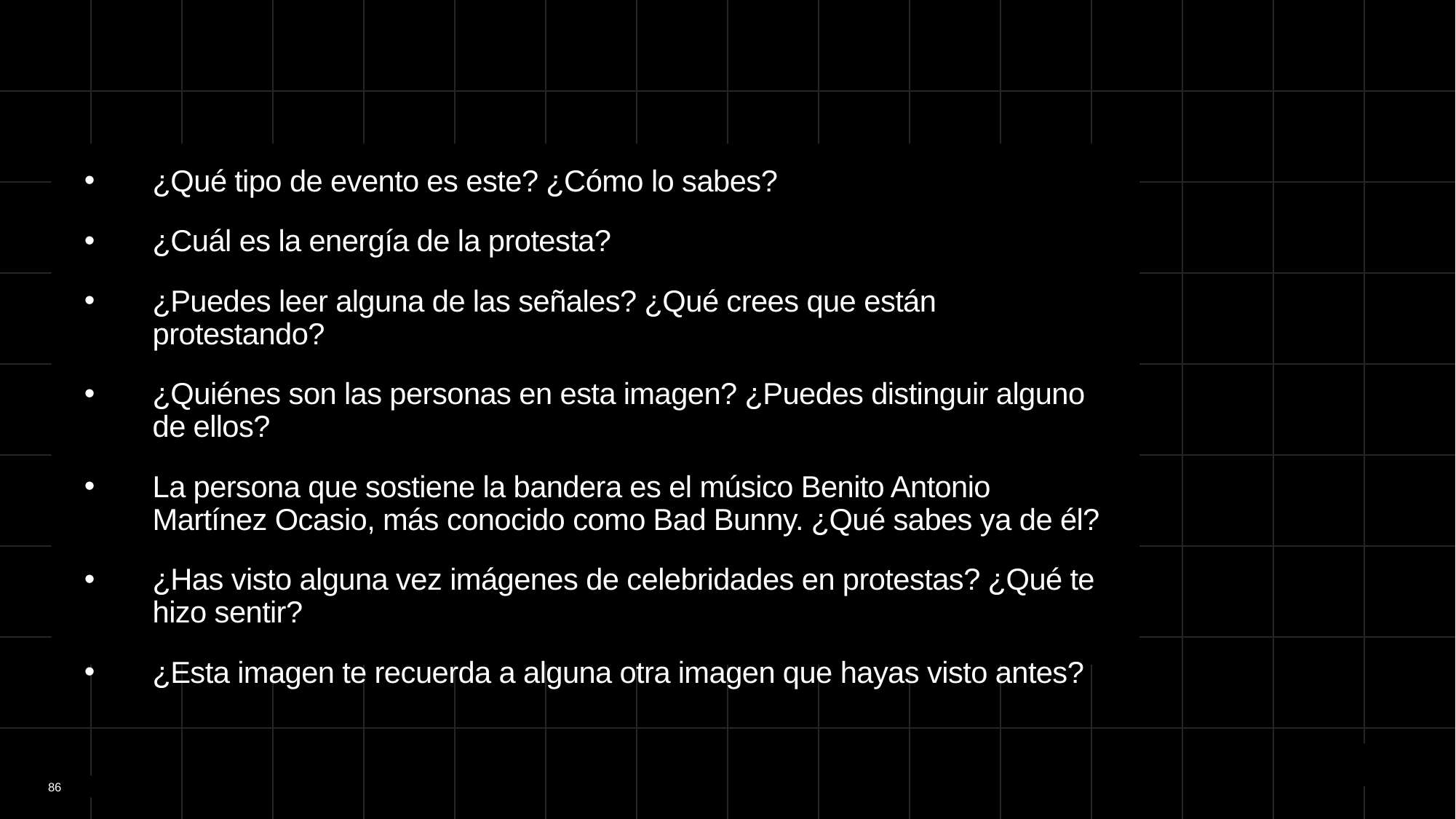

¿Qué tipo de evento es este? ¿Cómo lo sabes?
¿Cuál es la energía de la protesta?
¿Puedes leer alguna de las señales? ¿Qué crees que están protestando?
¿Quiénes son las personas en esta imagen? ¿Puedes distinguir alguno de ellos?
La persona que sostiene la bandera es el músico Benito Antonio Martínez Ocasio, más conocido como Bad Bunny. ¿Qué sabes ya de él?
¿Has visto alguna vez imágenes de celebridades en protestas? ¿Qué te hizo sentir?
¿Esta imagen te recuerda a alguna otra imagen que hayas visto antes?
86